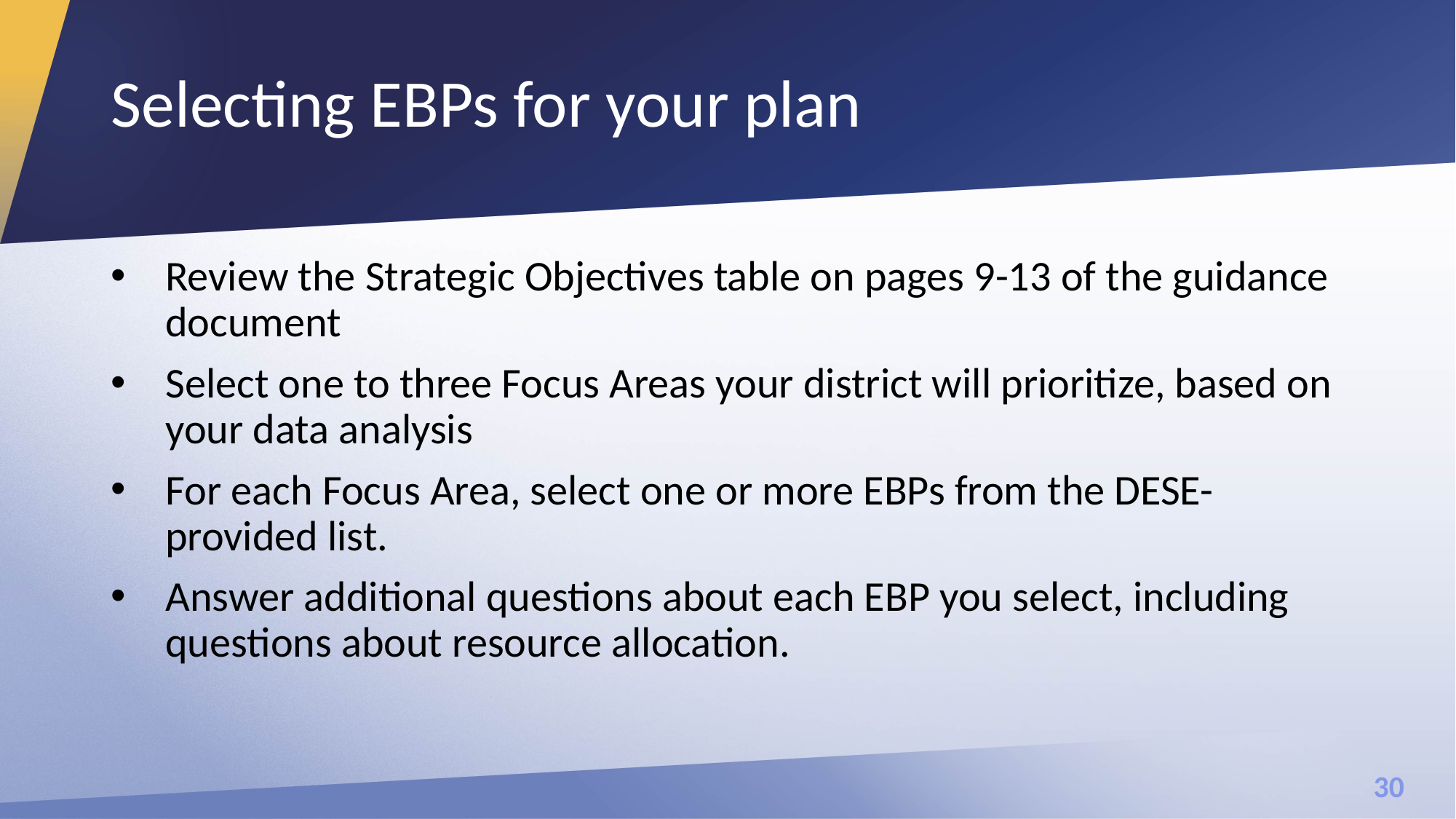

# Selecting EBPs for your plan
Review the Strategic Objectives table on pages 9-13 of the guidance document
Select one to three Focus Areas your district will prioritize, based on your data analysis
For each Focus Area, select one or more EBPs from the DESE-provided list.
Answer additional questions about each EBP you select, including questions about resource allocation.